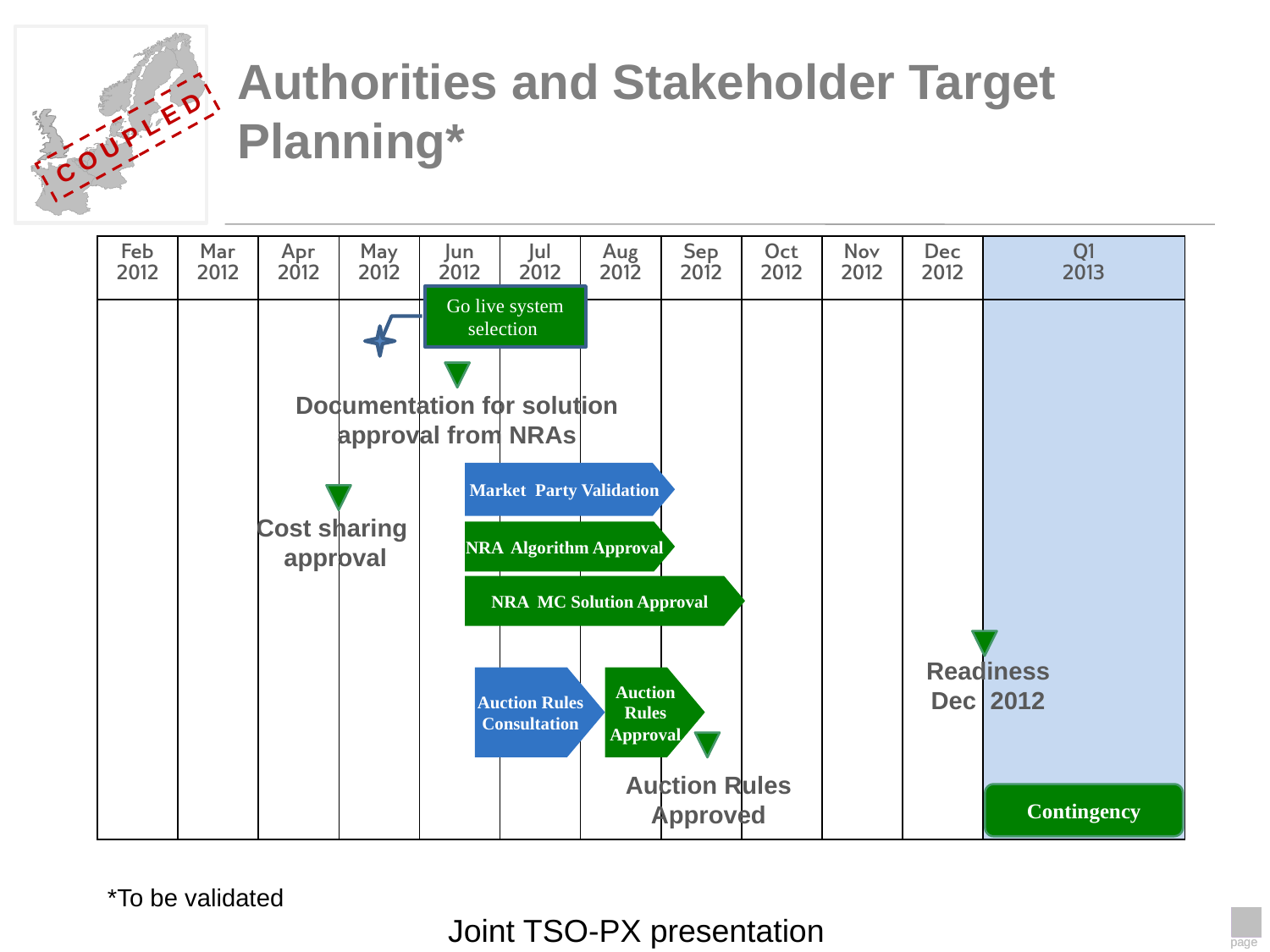

# Authorities and Stakeholder Target Planning*
| Feb 2012 | Mar 2012 | Apr 2012 | May 2012 | Jun 2012 | Jul 2012 | Aug 2012 | Sep 2012 | Oct 2012 | Nov 2012 | Dec 2012 | Q1 2013 |
| --- | --- | --- | --- | --- | --- | --- | --- | --- | --- | --- | --- |
|  |  |  |  |  |  |  |  |  |  |  |  |
Go live system selection

Documentation for solution
approval from NRAs
Market  Party Validation

Cost sharing
approval
NRA  Algorithm Approval
NRA  MC Solution Approval

Readiness
Dec  2012
Auction Rules Consultation
Auction Rules Approval

Auction Rules
Approved
Contingency
*To be validated